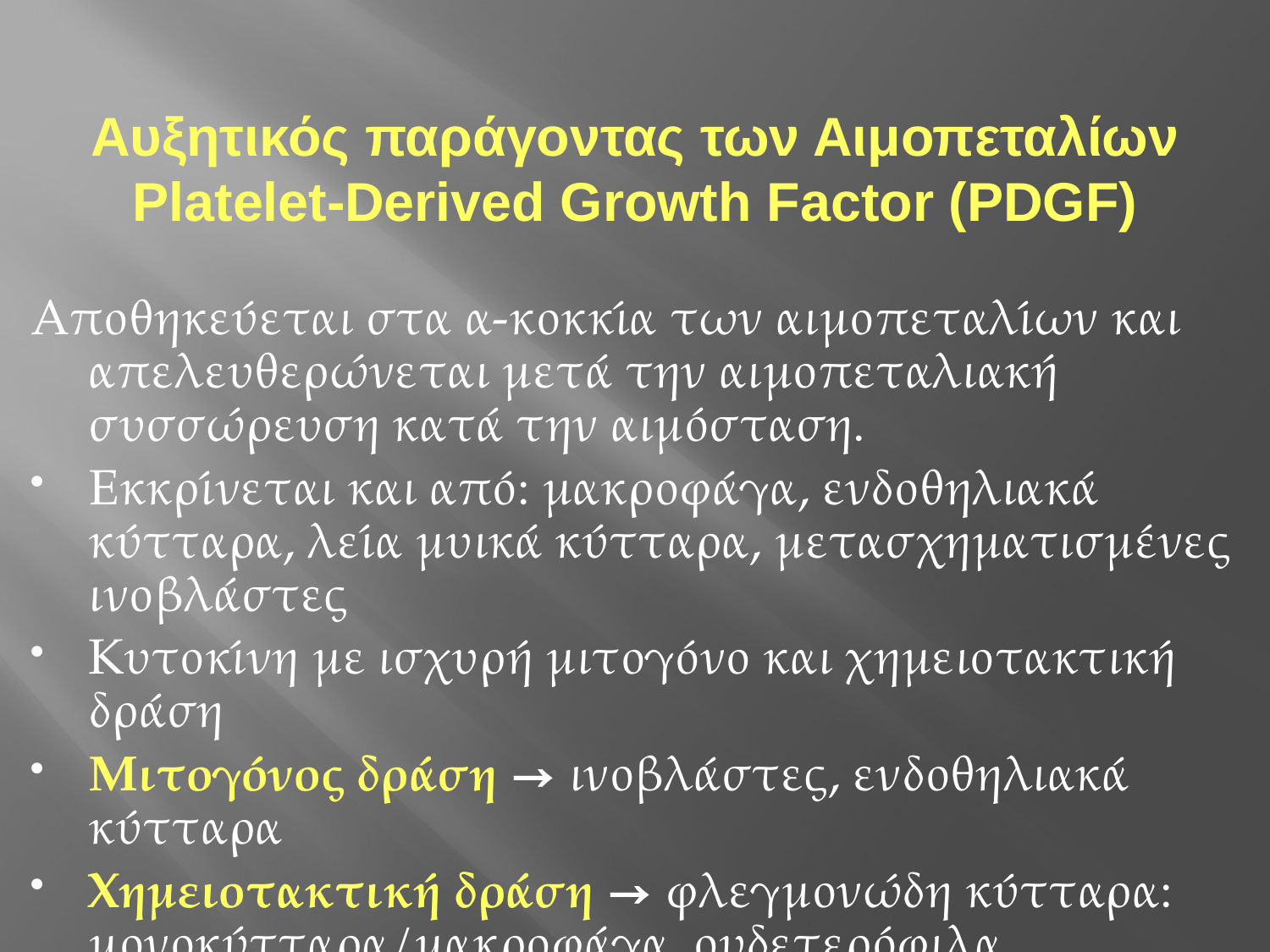

# Αυξητικός παράγοντας των Αιμοπεταλίων Platelet-Derived Growth Factor (PDGF)
Αποθηκεύεται στα α-κοκκία των αιμοπεταλίων και απελευθερώνεται μετά την αιμοπεταλιακή συσσώρευση κατά την αιμόσταση.
Εκκρίνεται και από: μακροφάγα, ενδοθηλιακά κύτταρα, λεία μυικά κύτταρα, μετασχηματισμένες ινοβλάστες
Κυτοκίνη με ισχυρή μιτογόνο και χημειοτακτική δράση
Μιτογόνος δράση → ινοβλάστες, ενδοθηλιακά κύτταρα
Χημειοτακτική δράση → φλεγμονώδη κύτταρα: μονοκύτταρα/μακροφάγα, ουδετερόφιλα